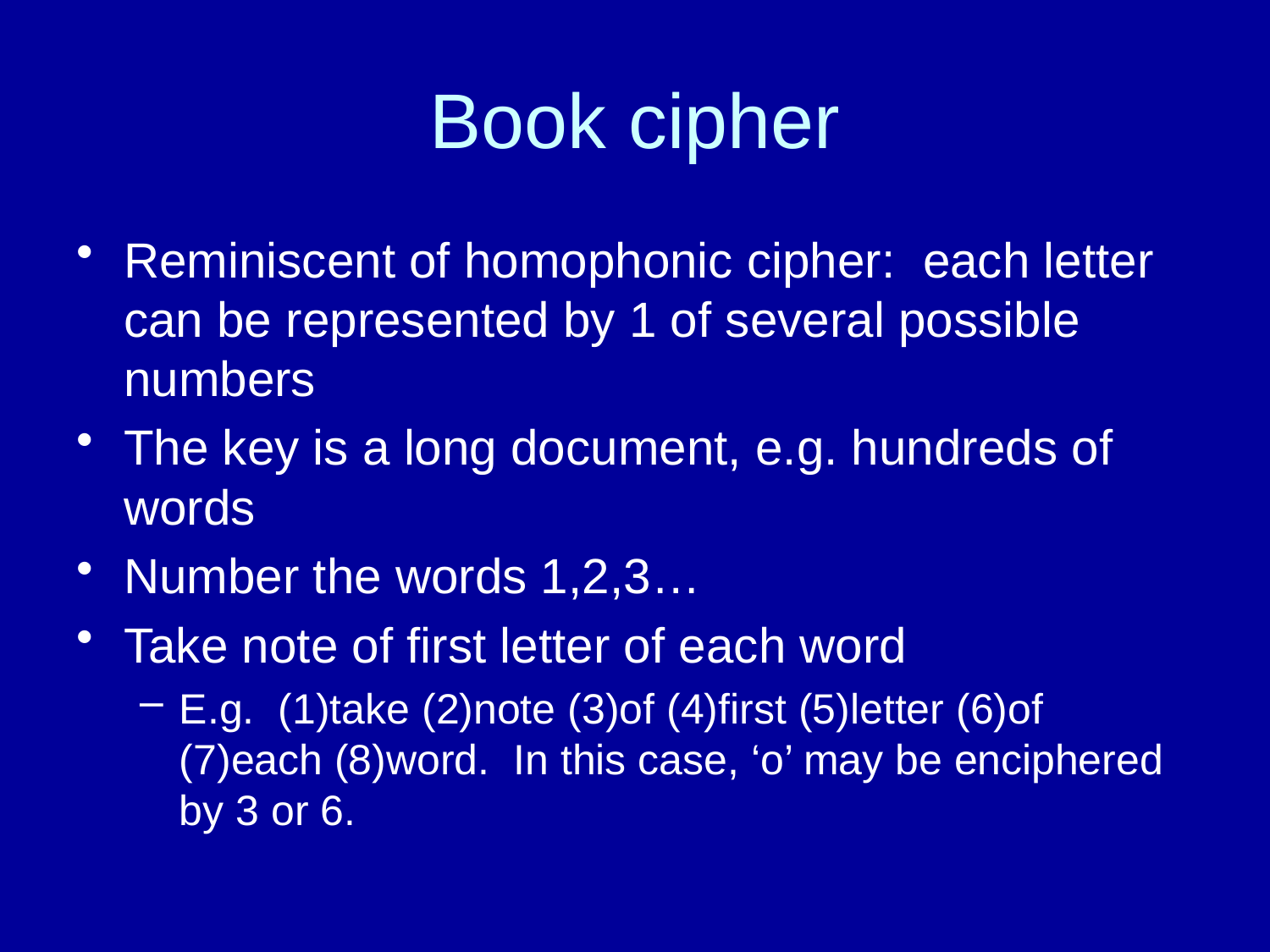

# Book cipher
Reminiscent of homophonic cipher:  each letter can be represented by 1 of several possible numbers
The key is a long document, e.g. hundreds of words
Number the words 1,2,3…
Take note of first letter of each word
E.g.  (1)take (2)note (3)of (4)first (5)letter (6)of (7)each (8)word.  In this case, ‘o’ may be enciphered by 3 or 6.